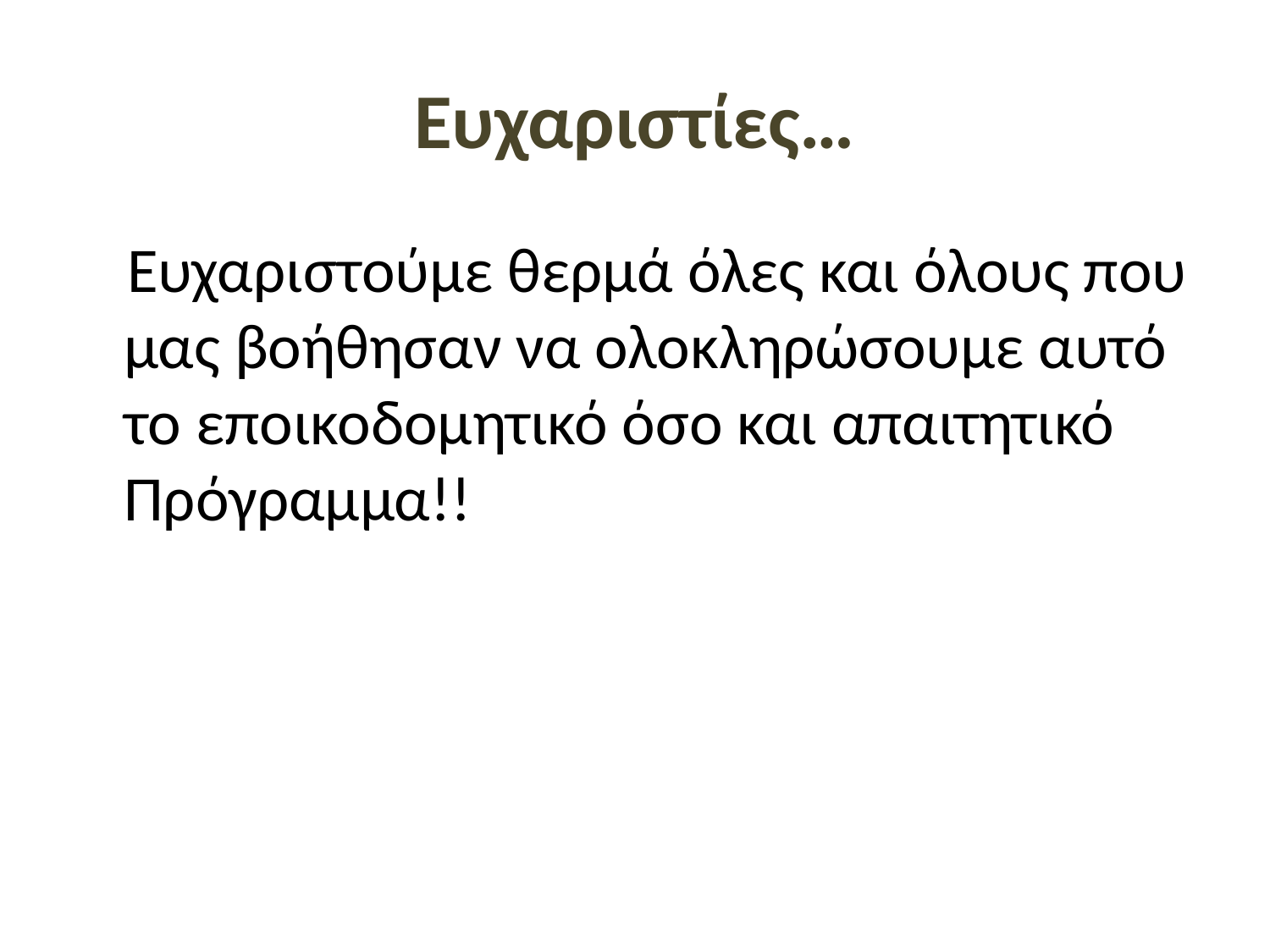

# Ευχαριστίες…
    Ευχαριστούμε θερμά όλες και όλους που μας βοήθησαν να ολοκληρώσουμε αυτό το εποικοδομητικό όσο και απαιτητικό Πρόγραμμα!!